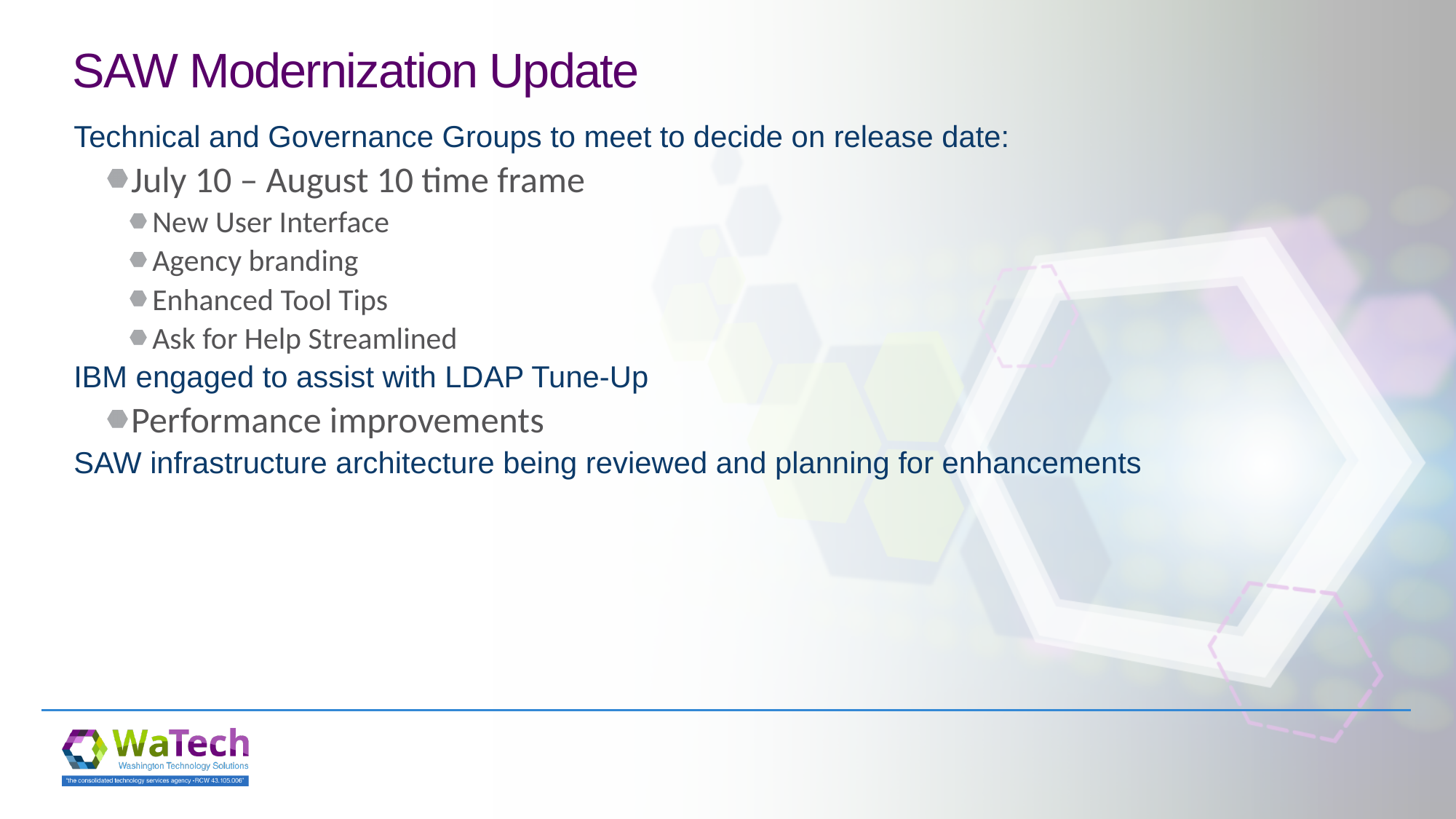

# SAW Modernization Update
Technical and Governance Groups to meet to decide on release date:
July 10 – August 10 time frame
New User Interface
Agency branding
Enhanced Tool Tips
Ask for Help Streamlined
IBM engaged to assist with LDAP Tune-Up
Performance improvements
SAW infrastructure architecture being reviewed and planning for enhancements